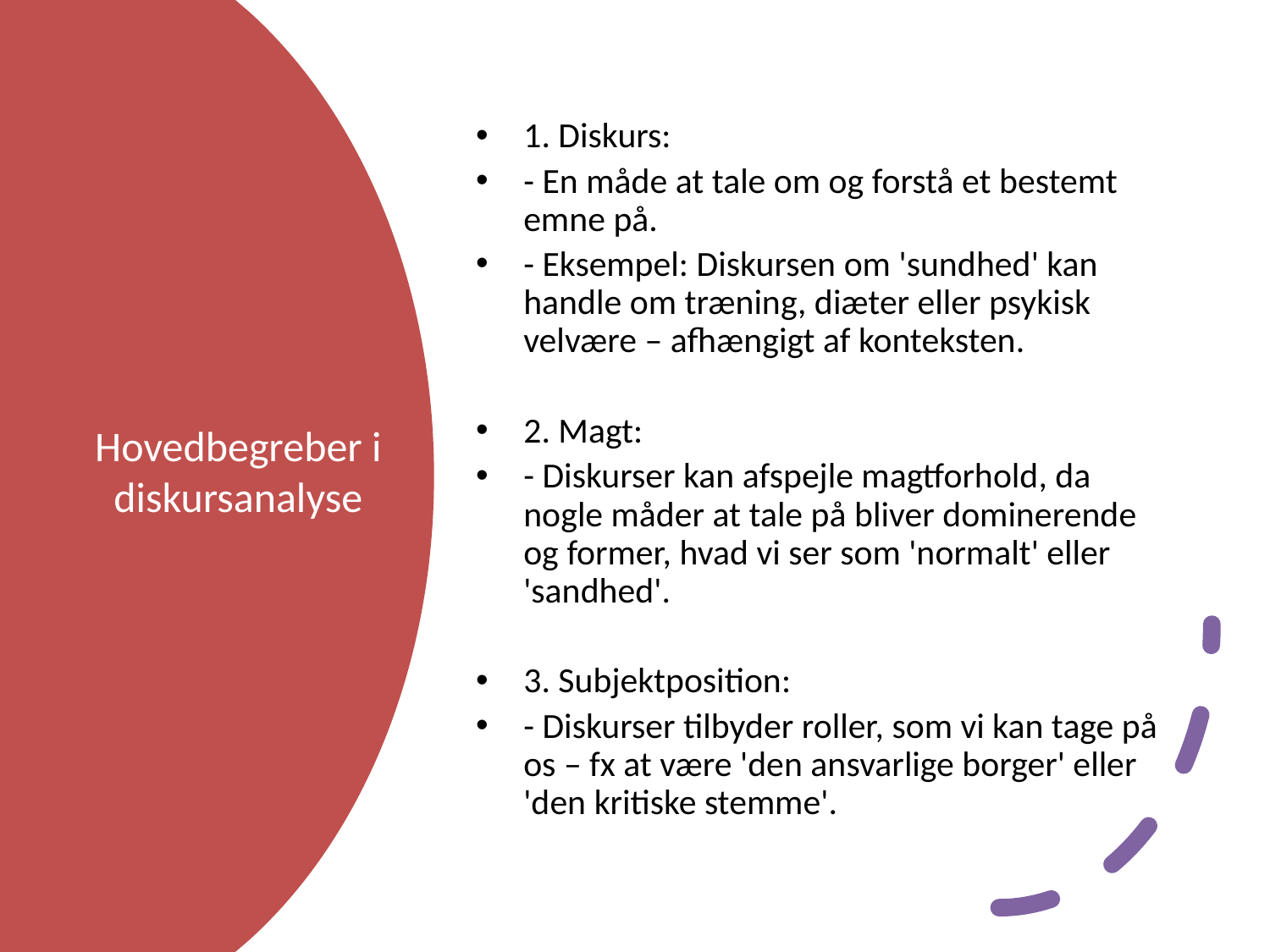

1. Diskurs:
- En måde at tale om og forstå et bestemt emne på.
- Eksempel: Diskursen om 'sundhed' kan handle om træning, diæter eller psykisk velvære – afhængigt af konteksten.

2. Magt:
- Diskurser kan afspejle magtforhold, da nogle måder at tale på bliver dominerende og former, hvad vi ser som 'normalt' eller 'sandhed'.

3. Subjektposition:
- Diskurser tilbyder roller, som vi kan tage på os – fx at være 'den ansvarlige borger' eller 'den kritiske stemme'.
# Hovedbegreber i diskursanalyse